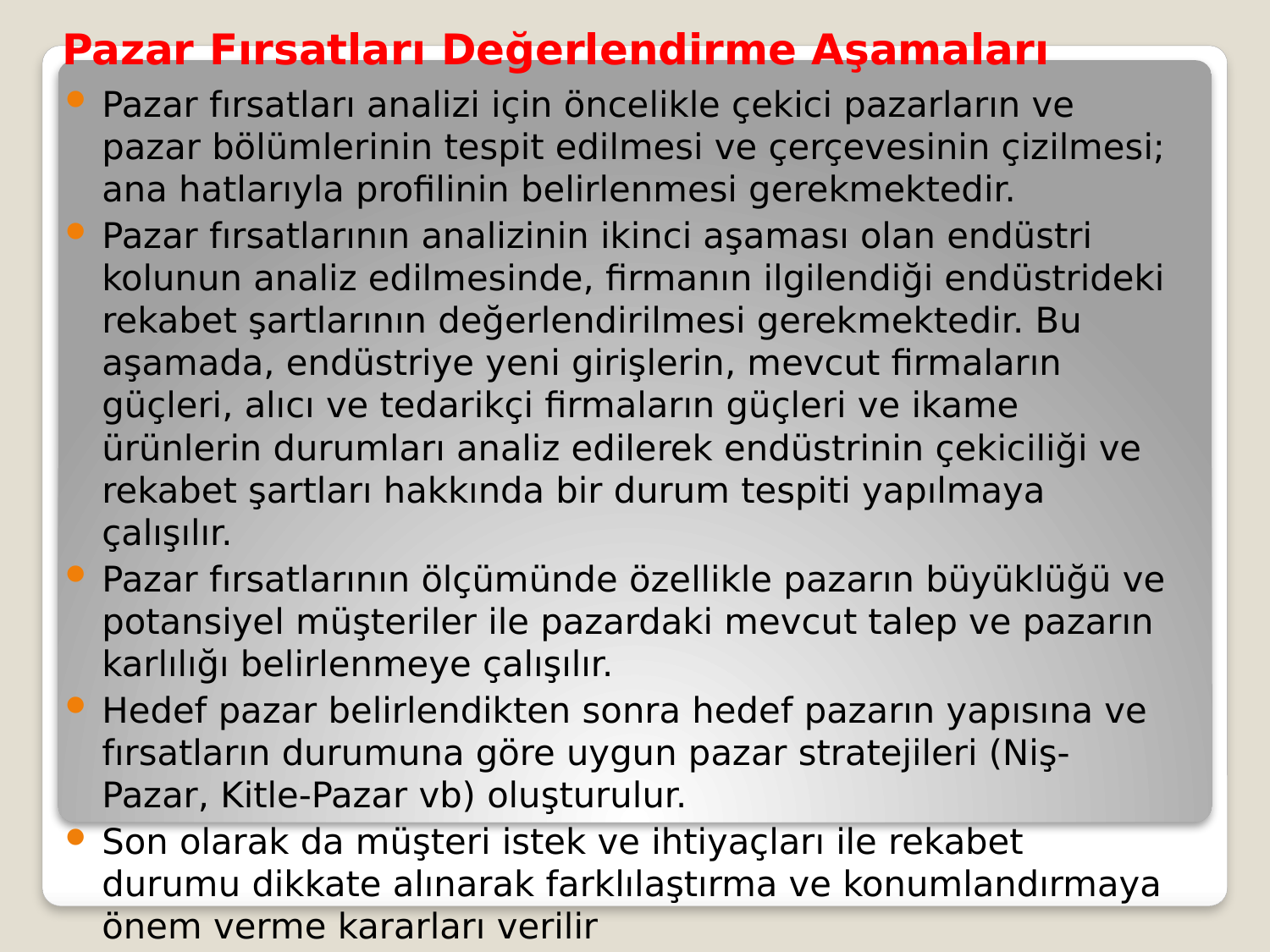

# Pazar Fırsatları Değerlendirme Aşamaları
Pazar fırsatları analizi için öncelikle çekici pazarların ve pazar bölümlerinin tespit edilmesi ve çerçevesinin çizilmesi; ana hatlarıyla profilinin belirlenmesi gerekmektedir.
Pazar fırsatlarının analizinin ikinci aşaması olan endüstri kolunun analiz edilmesinde, firmanın ilgilendiği endüstrideki rekabet şartlarının değerlendirilmesi gerekmektedir. Bu aşamada, endüstriye yeni girişlerin, mevcut firmaların güçleri, alıcı ve tedarikçi firmaların güçleri ve ikame ürünlerin durumları analiz edilerek endüstrinin çekiciliği ve rekabet şartları hakkında bir durum tespiti yapılmaya çalışılır.
Pazar fırsatlarının ölçümünde özellikle pazarın büyüklüğü ve potansiyel müşteriler ile pazardaki mevcut talep ve pazarın karlılığı belirlenmeye çalışılır.
Hedef pazar belirlendikten sonra hedef pazarın yapısına ve fırsatların durumuna göre uygun pazar stratejileri (Niş- Pazar, Kitle-Pazar vb) oluşturulur.
Son olarak da müşteri istek ve ihtiyaçları ile rekabet durumu dikkate alınarak farklılaştırma ve konumlandırmaya önem verme kararları verilir